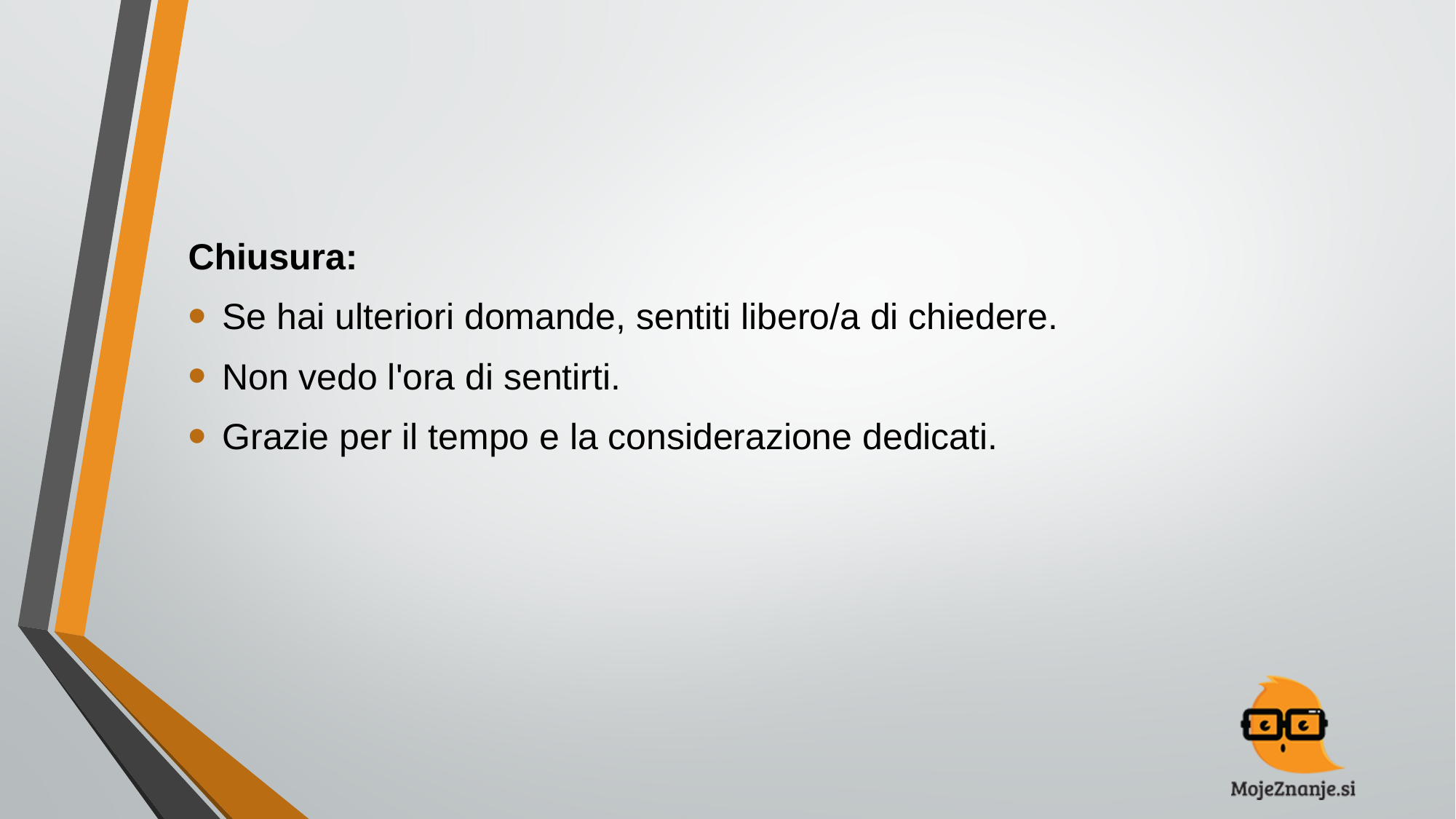

#
Chiusura:
Se hai ulteriori domande, sentiti libero/a di chiedere.
Non vedo l'ora di sentirti.
Grazie per il tempo e la considerazione dedicati.